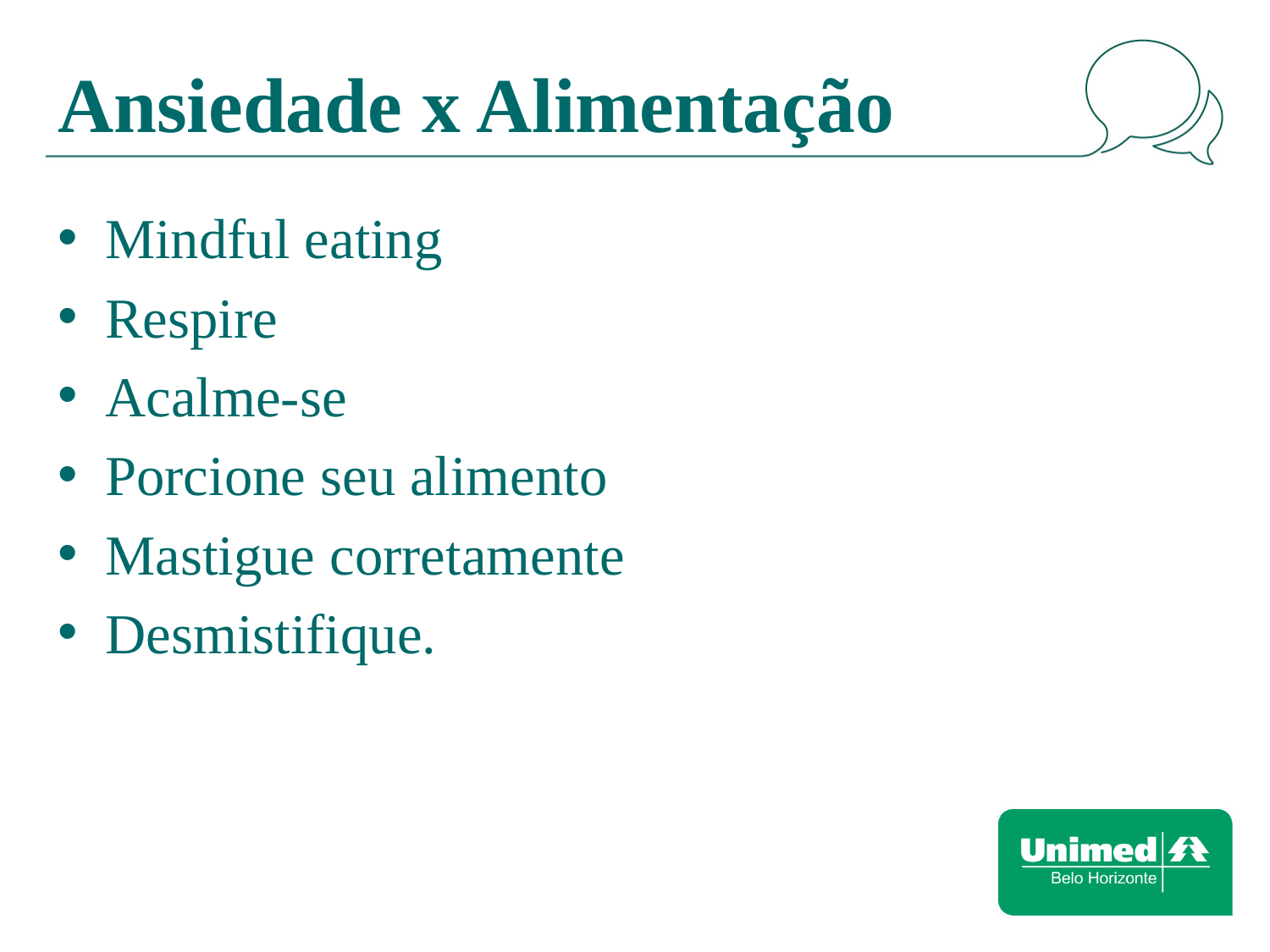

# Ansiedade x Alimentação
Mindful eating
Respire
Acalme-se
Porcione seu alimento
Mastigue corretamente
Desmistifique.